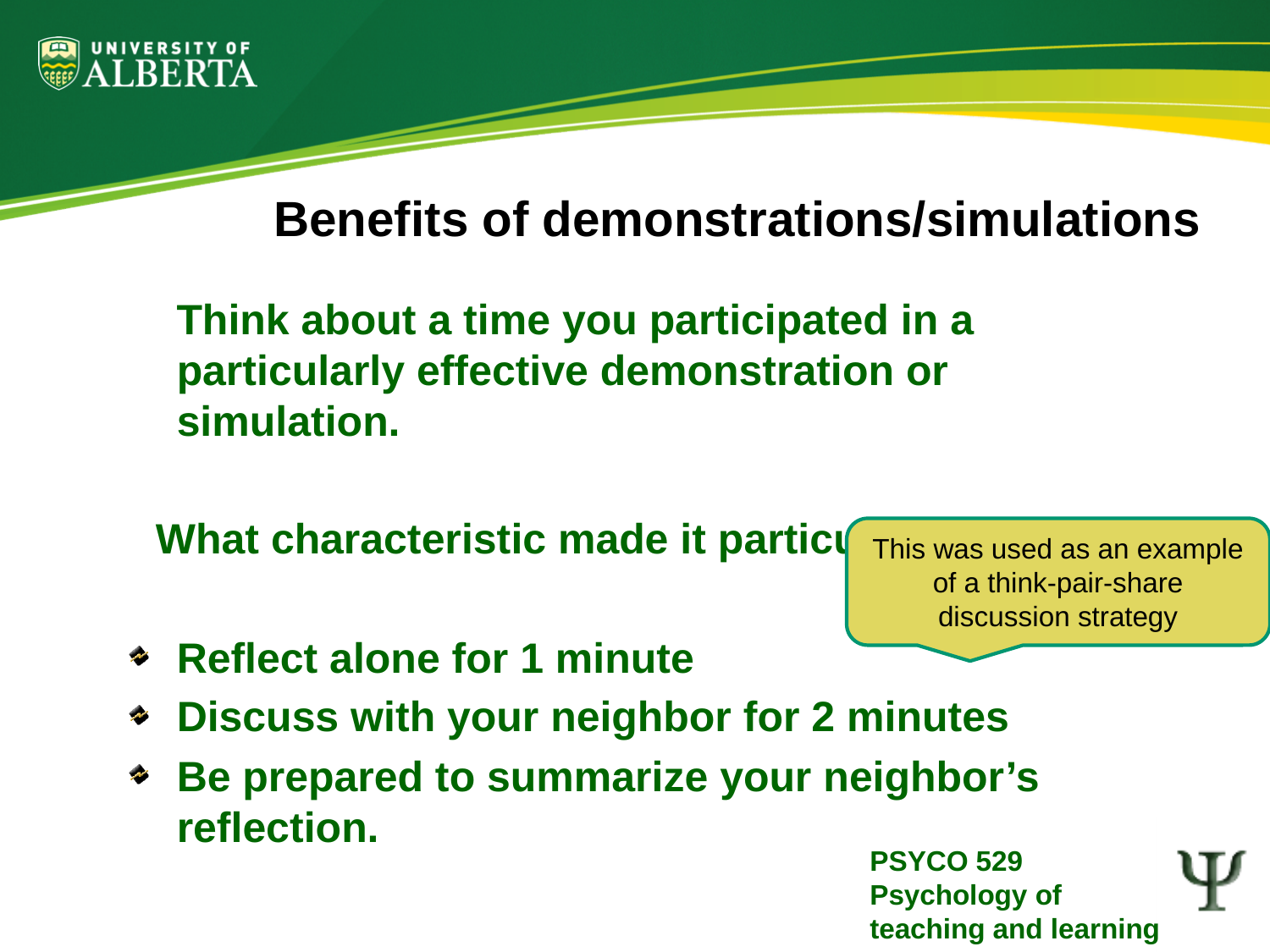

# Benefits of demonstrations/simulations
    Think about a time you participated in a particularly effective demonstration or simulation.

What characteristic made it particularly effective?

Reflect alone for 1 minute
Discuss with your neighbor for 2 minutes
Be prepared to summarize your neighbor’s reflection.

This was used as an example of a think-pair-share discussion strategy